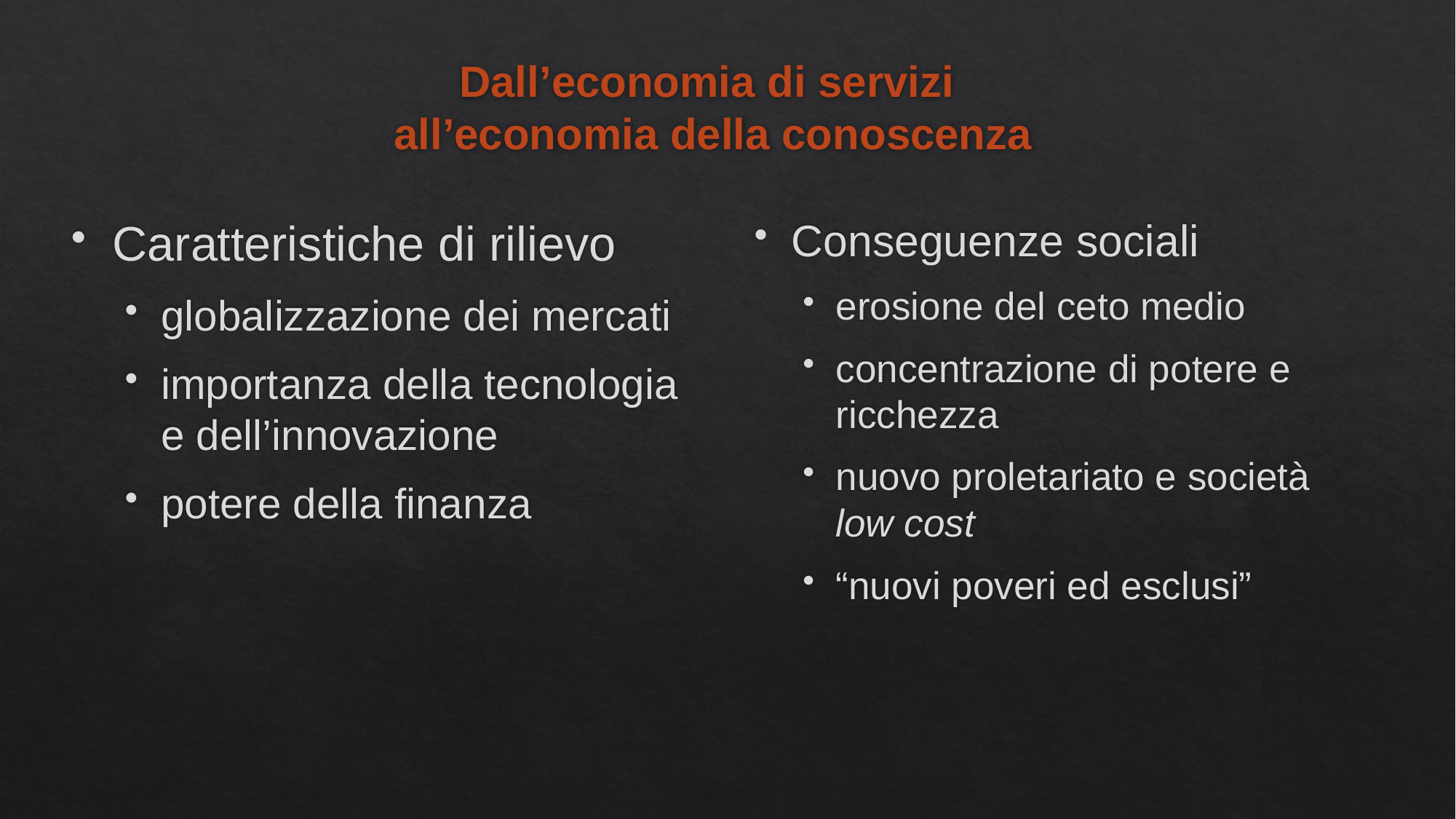

# Dall’economia di servizi all’economia della conoscenza
Caratteristiche di rilievo
globalizzazione dei mercati
importanza della tecnologia e dell’innovazione
potere della finanza
Conseguenze sociali
erosione del ceto medio
concentrazione di potere e ricchezza
nuovo proletariato e società low cost
“nuovi poveri ed esclusi”